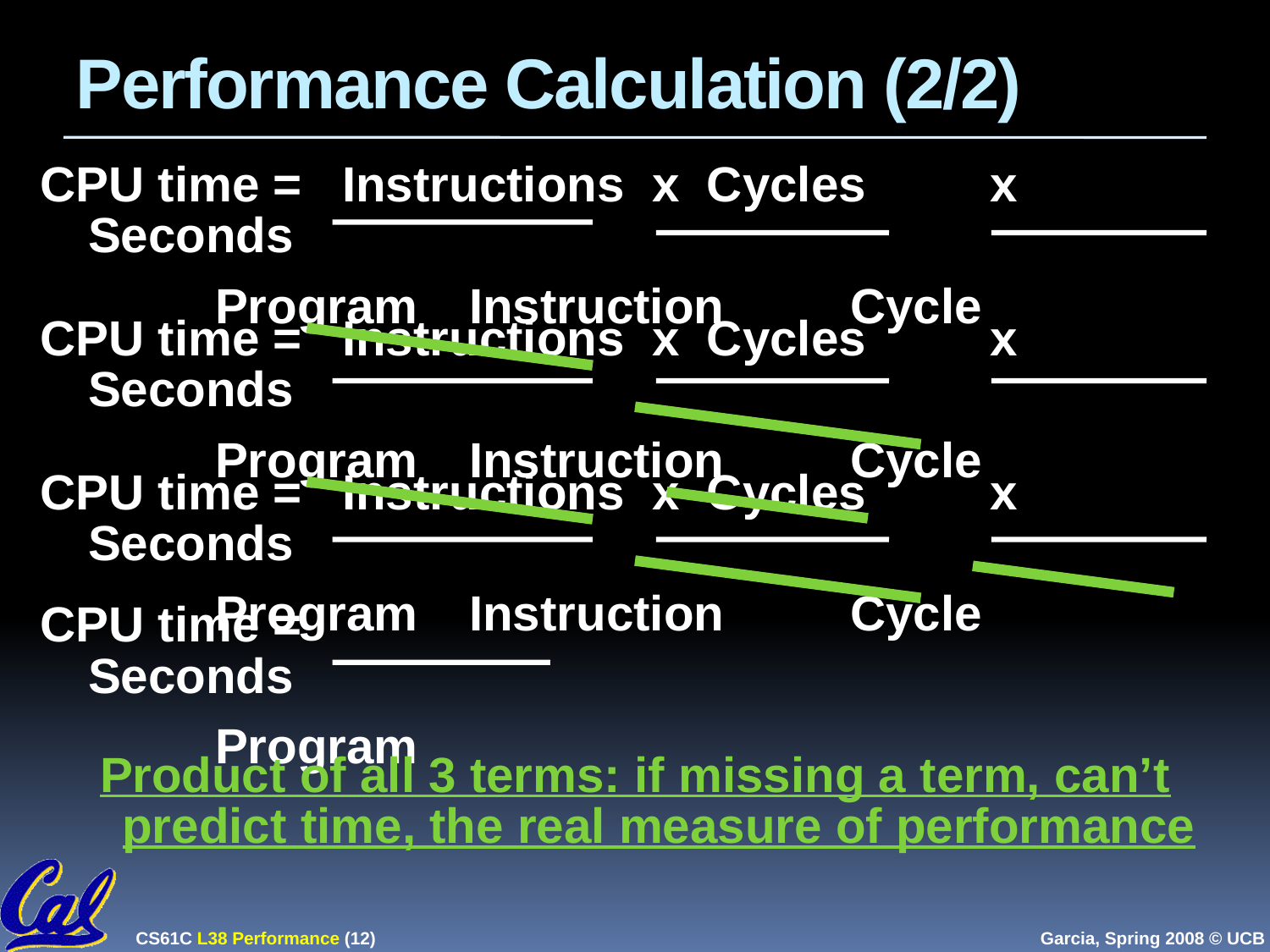

# Performance Calculation (2/2)
CPU time = 	Instructions  x  Cycles         x  	Seconds
		Program	Instruction	Cycle

CPU time = 	Instructions  x  Cycles         x   Seconds
		Program	Instruction	Cycle

CPU time = 	Instructions  x  Cycles         x   Seconds
		Program	Instruction	Cycle

CPU time =   	Seconds
		Program

Product of all 3 terms: if missing a term, can’t
predict time, the real measure of performance